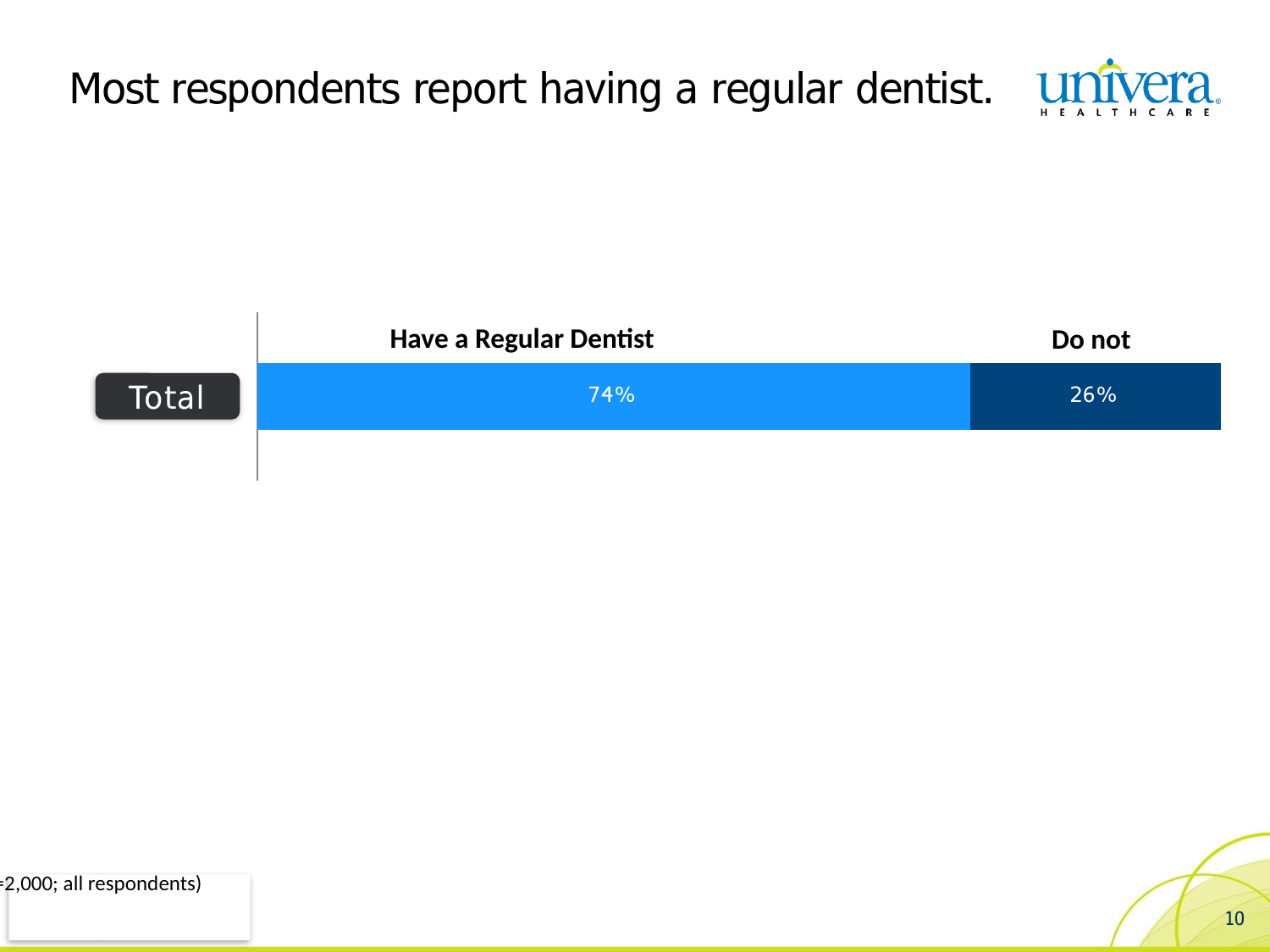

# Most respondents report having a regular dentist.

### Chart

| Category | Yes | No |
|---|---|---|
| Category 1 | 0.74 | 0.26 |
Have a Regular Dentist
Do not
Total
(n=2,000; all respondents)
10